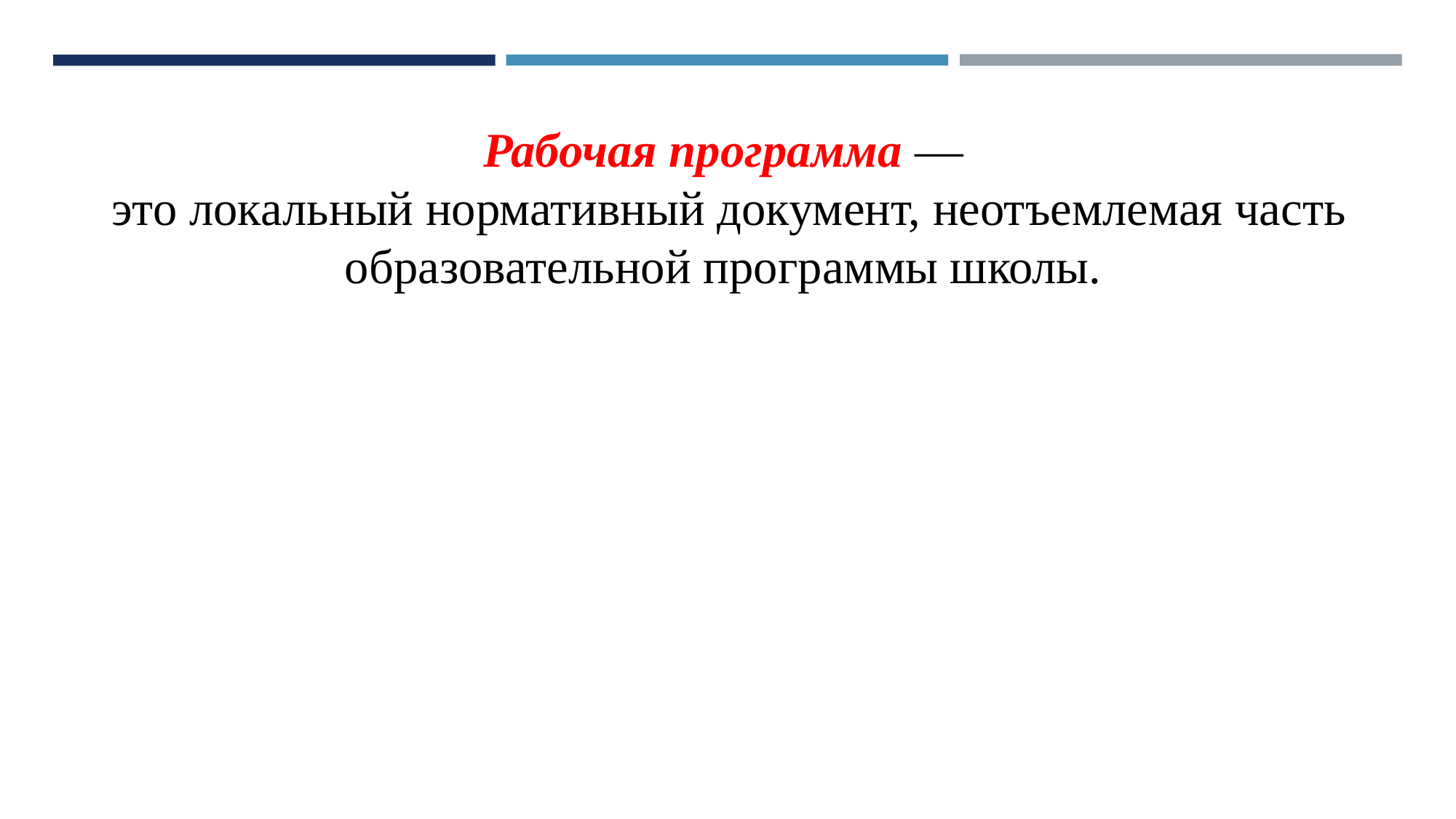

# Рабочая программа — это локальный нормативный документ, неотъемлемая часть образовательной программы школы.